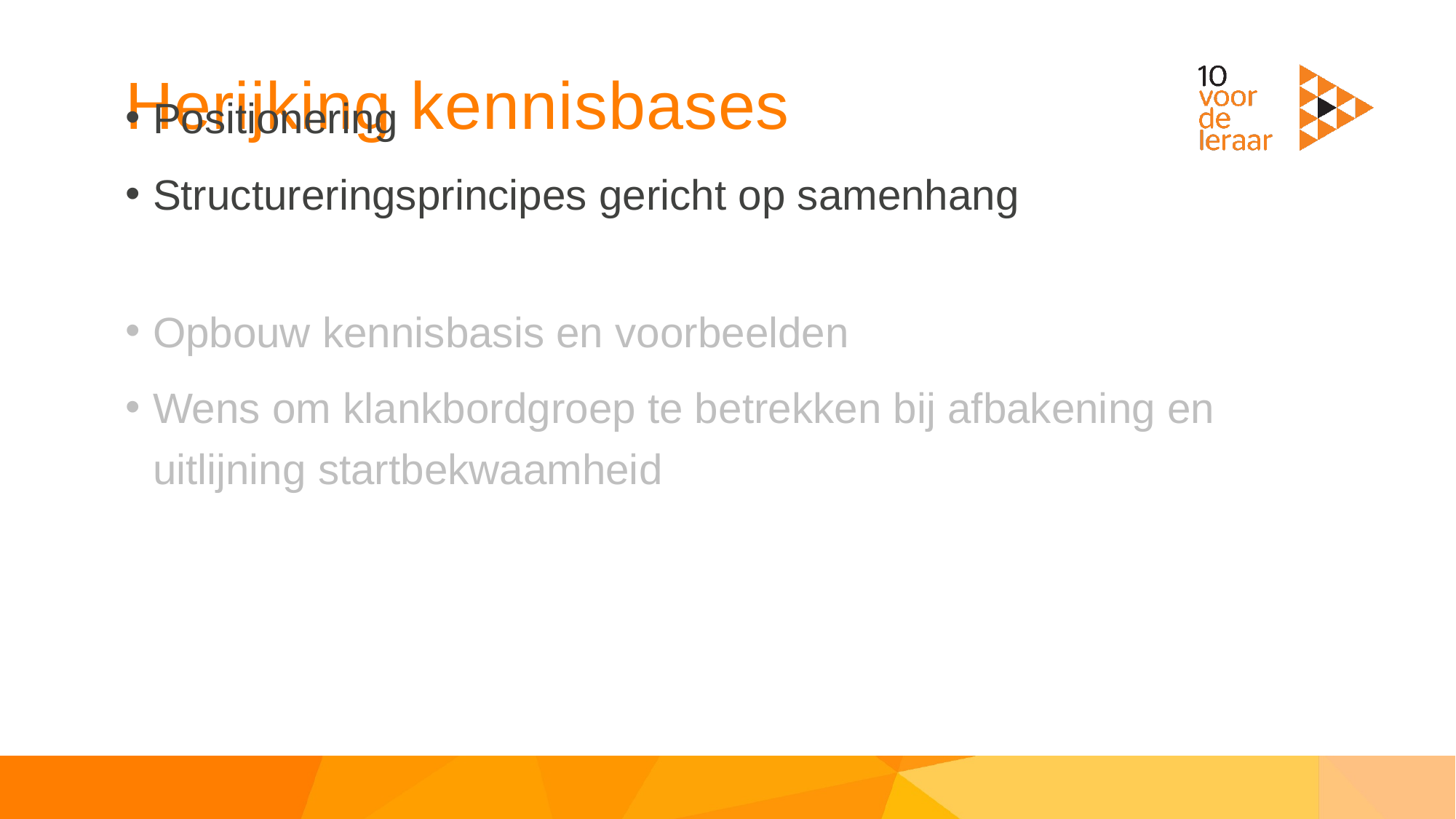

# Herijking kennisbases
Positionering
Structureringsprincipes gericht op samenhang
Opbouw kennisbasis en voorbeelden
Wens om klankbordgroep te betrekken bij afbakening en uitlijning startbekwaamheid